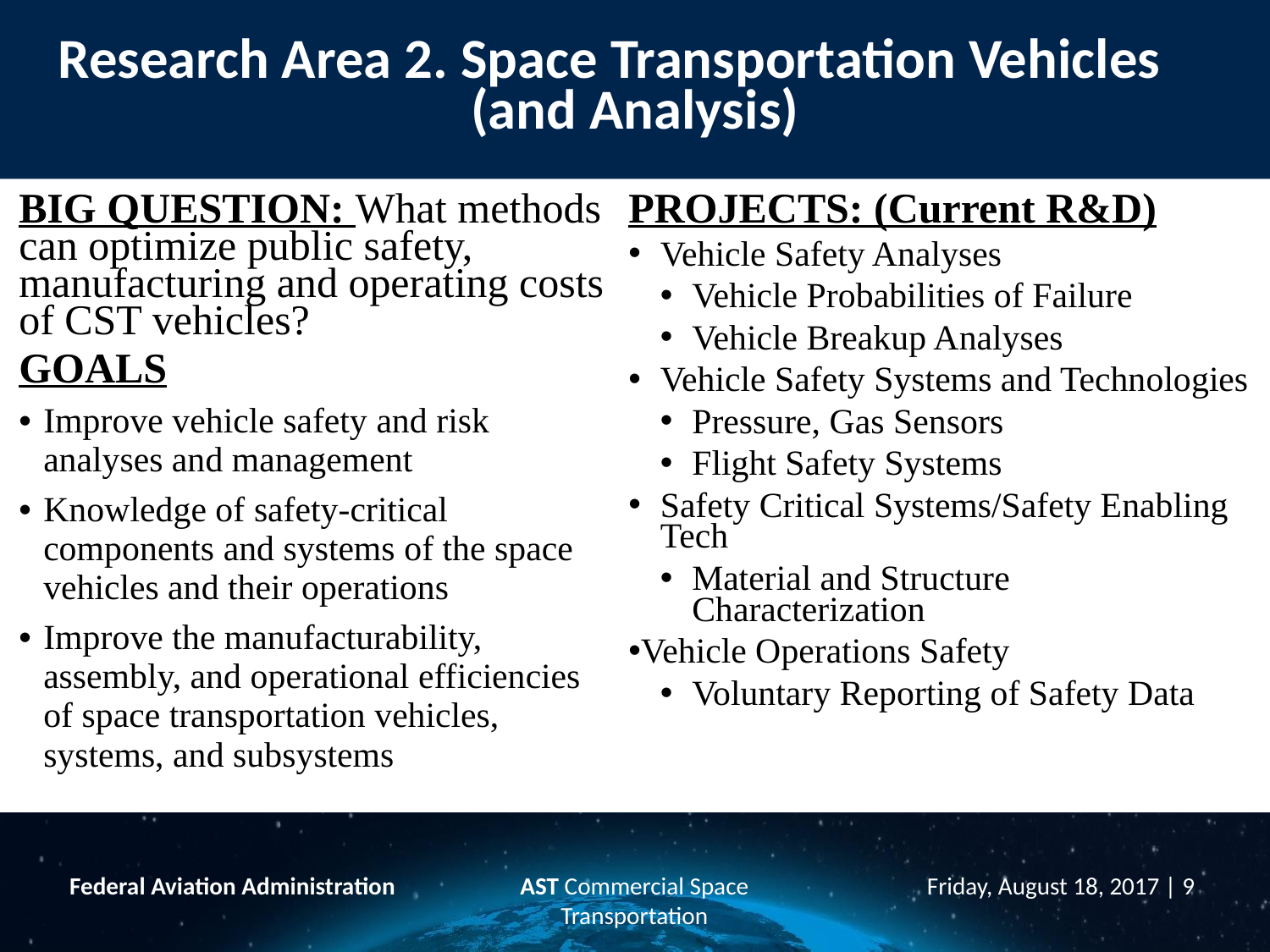

# Research Area 2. Space Transportation Vehicles     (and Analysis)
| BIG QUESTION: What methods can optimize public safety, manufacturing and operating costs of CST vehicles? GOALS Improve vehicle safety and risk analyses and management Knowledge of safety-critical components and systems of the space vehicles and their operations Improve the manufacturability, assembly, and operational efficiencies of space transportation vehicles, systems, and subsystems | PROJECTS: (Current R&D) Vehicle Safety Analyses Vehicle Probabilities of Failure Vehicle Breakup Analyses Vehicle Safety Systems and Technologies Pressure, Gas Sensors Flight Safety Systems Safety Critical Systems/Safety Enabling Tech Material and Structure Characterization Vehicle Operations Safety Voluntary Reporting of Safety Data |
| --- | --- |